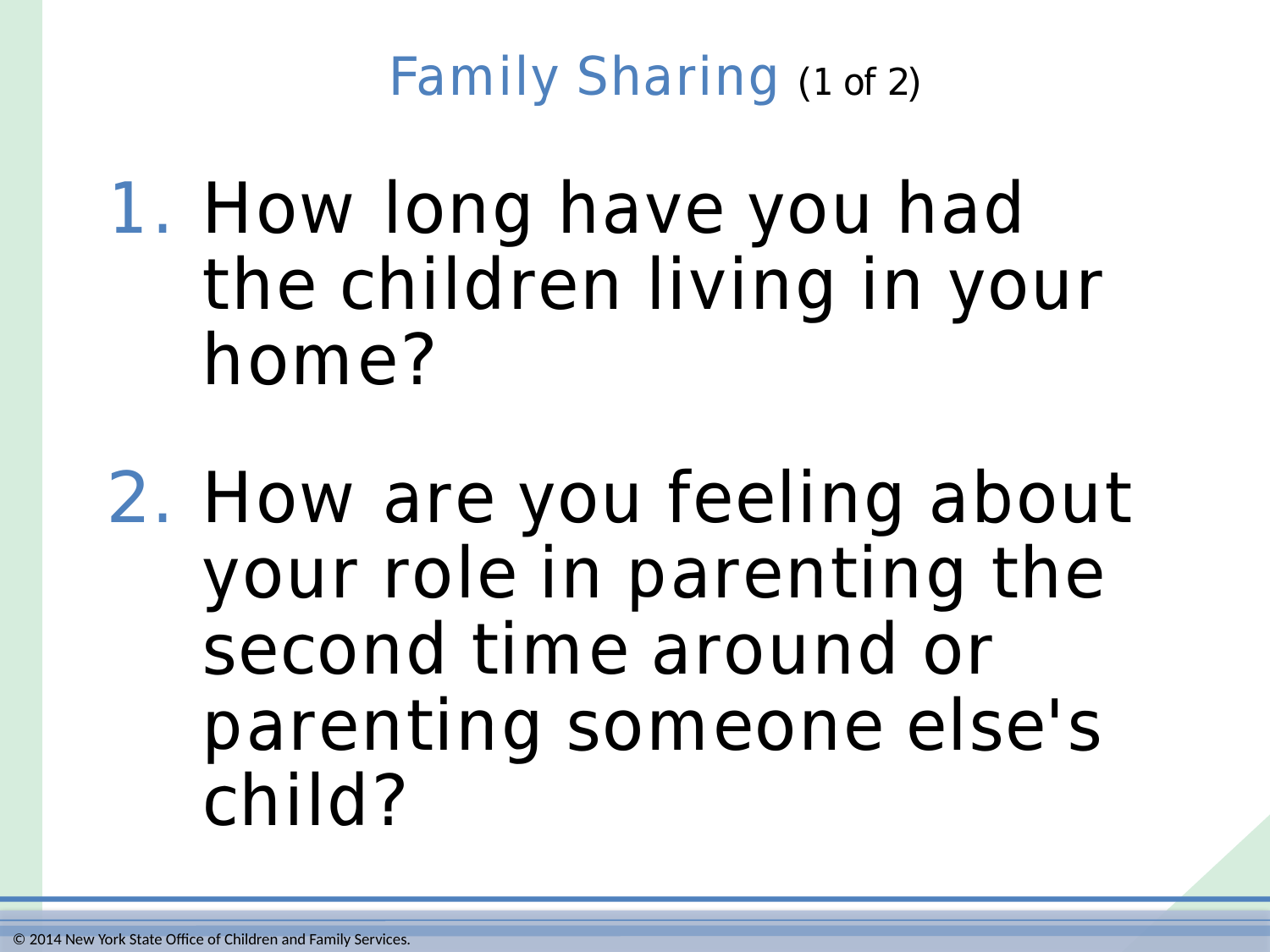

# Family Sharing (1 of 2)
1.	How long have you had
the children living in your home?
2.	How are you feeling about your role in parenting the second time around or parenting someone else's child?